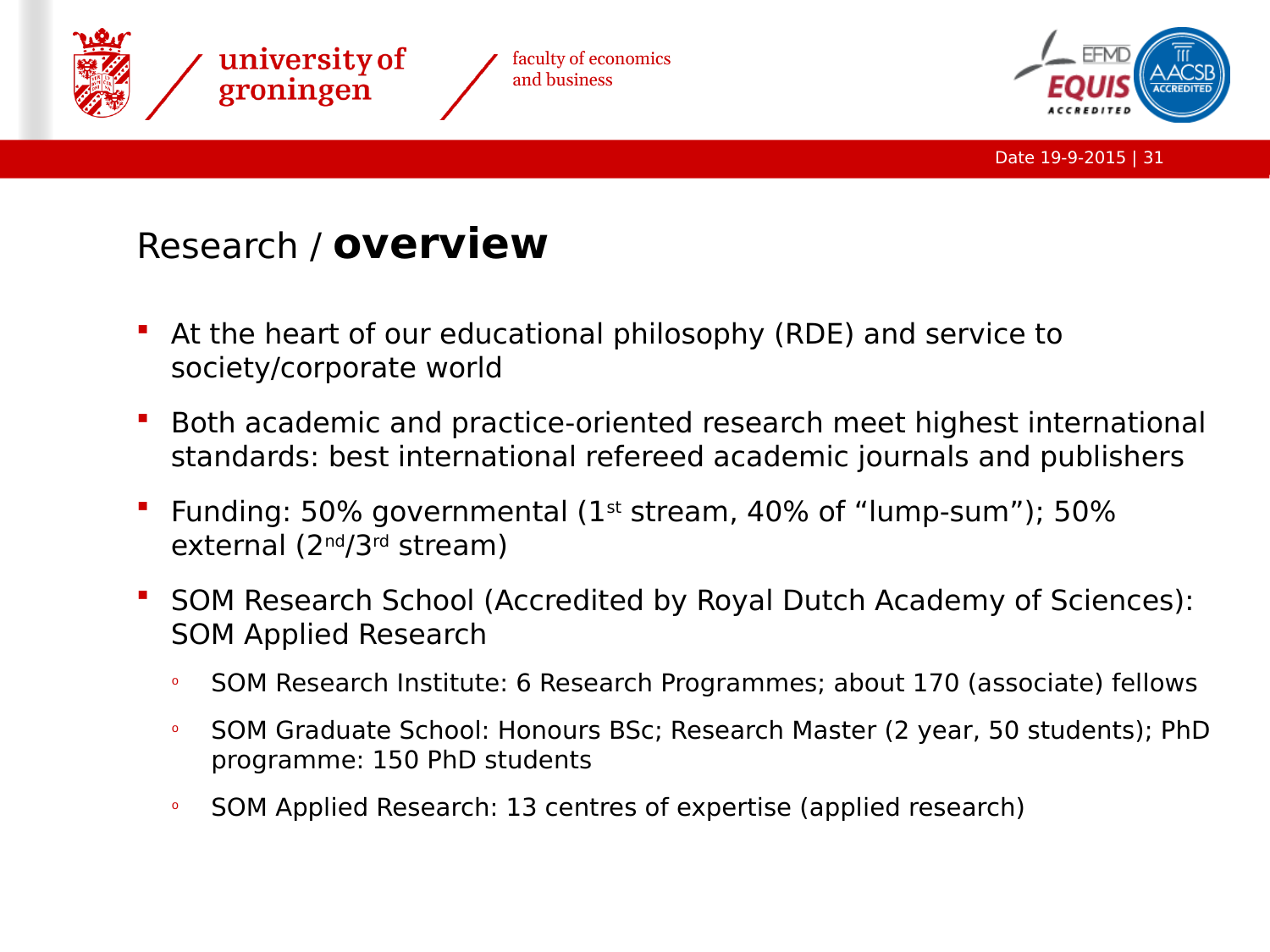

Date 19-9-2015 | 31
Research / overview
At the heart of our educational philosophy (RDE) and service to society/corporate world
Both academic and practice-oriented research meet highest international standards: best international refereed academic journals and publishers
Funding: 50% governmental (1st stream, 40% of “lump-sum”); 50% external (2nd/3rd stream)
SOM Research School (Accredited by Royal Dutch Academy of Sciences): SOM Applied Research
SOM Research Institute: 6 Research Programmes; about 170 (associate) fellows
SOM Graduate School: Honours BSc; Research Master (2 year, 50 students); PhD programme: 150 PhD students
SOM Applied Research: 13 centres of expertise (applied research)